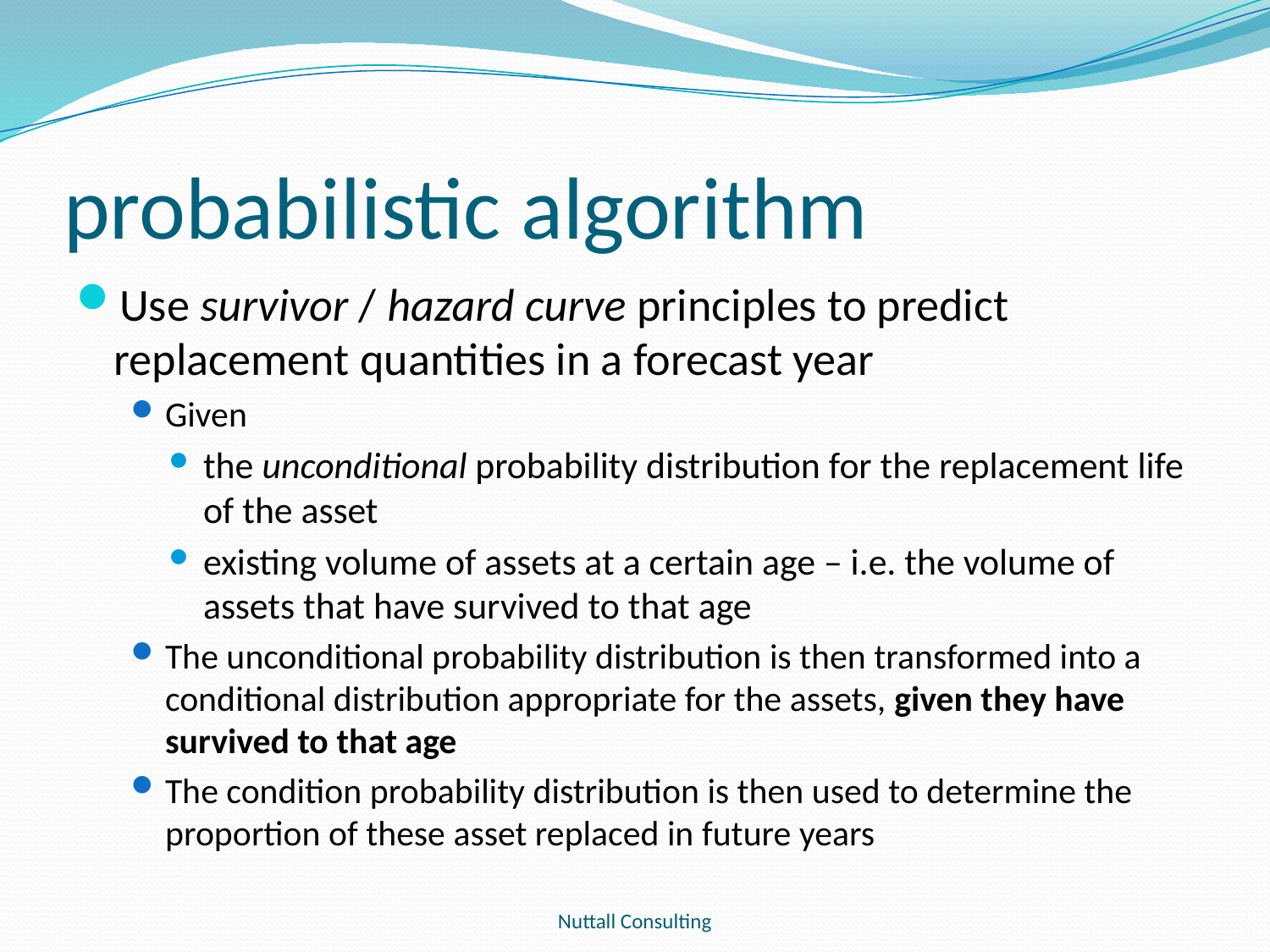

# probabilistic algorithm
Use survivor / hazard curve principles to predict replacement quantities in a forecast year
Given
the unconditional probability distribution for the replacement life of the asset
existing volume of assets at a certain age – i.e. the volume of assets that have survived to that age
The unconditional probability distribution is then transformed into a conditional distribution appropriate for the assets, given they have survived to that age
The condition probability distribution is then used to determine the proportion of these asset replaced in future years
Nuttall Consulting